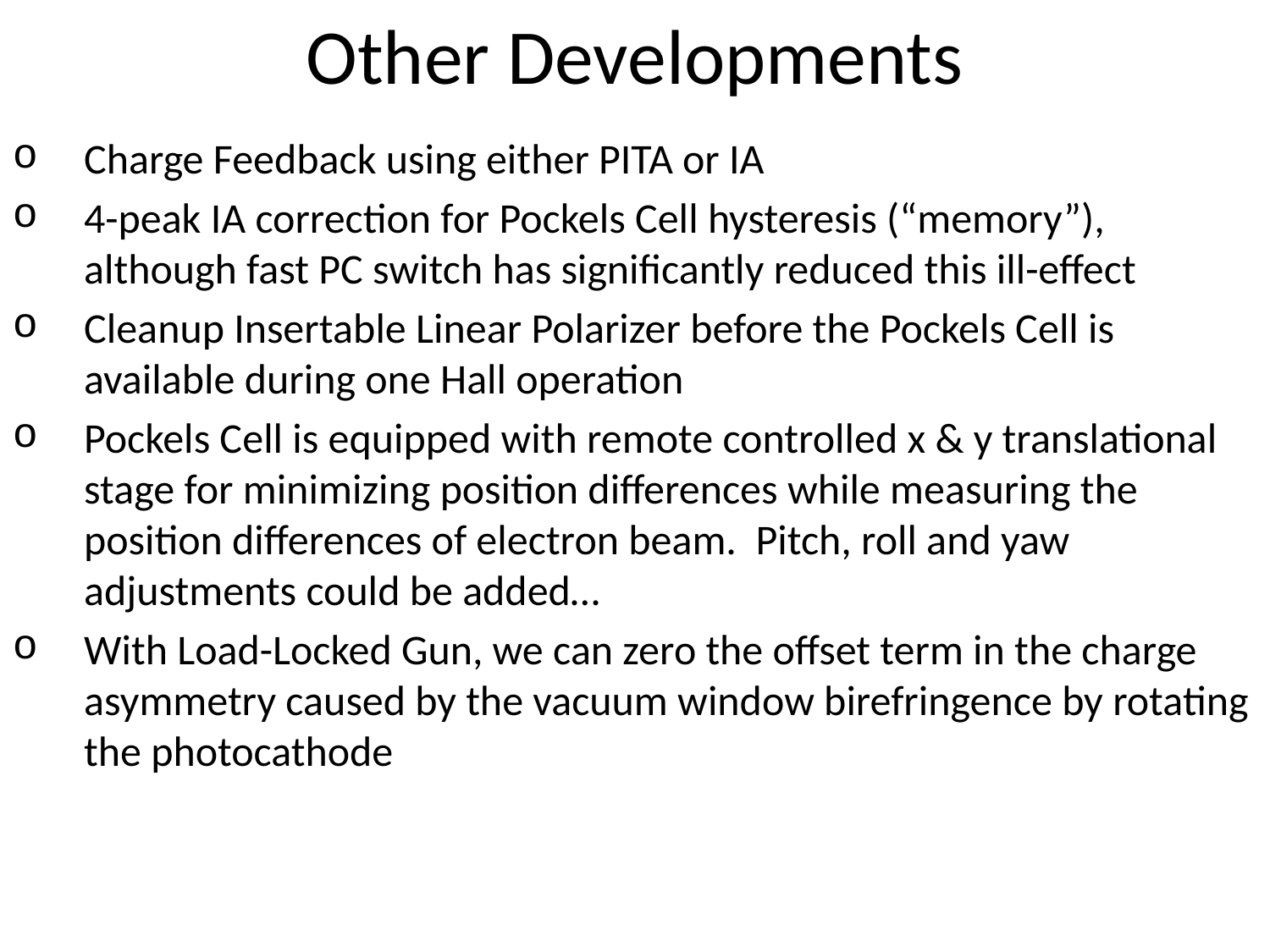

# Other Developments
Charge Feedback using either PITA or IA
4-peak IA correction for Pockels Cell hysteresis (“memory”), although fast PC switch has significantly reduced this ill-effect
Cleanup Insertable Linear Polarizer before the Pockels Cell is available during one Hall operation
Pockels Cell is equipped with remote controlled x & y translational stage for minimizing position differences while measuring the position differences of electron beam.  Pitch, roll and yaw adjustments could be added…
With Load-Locked Gun, we can zero the offset term in the charge asymmetry caused by the vacuum window birefringence by rotating the photocathode